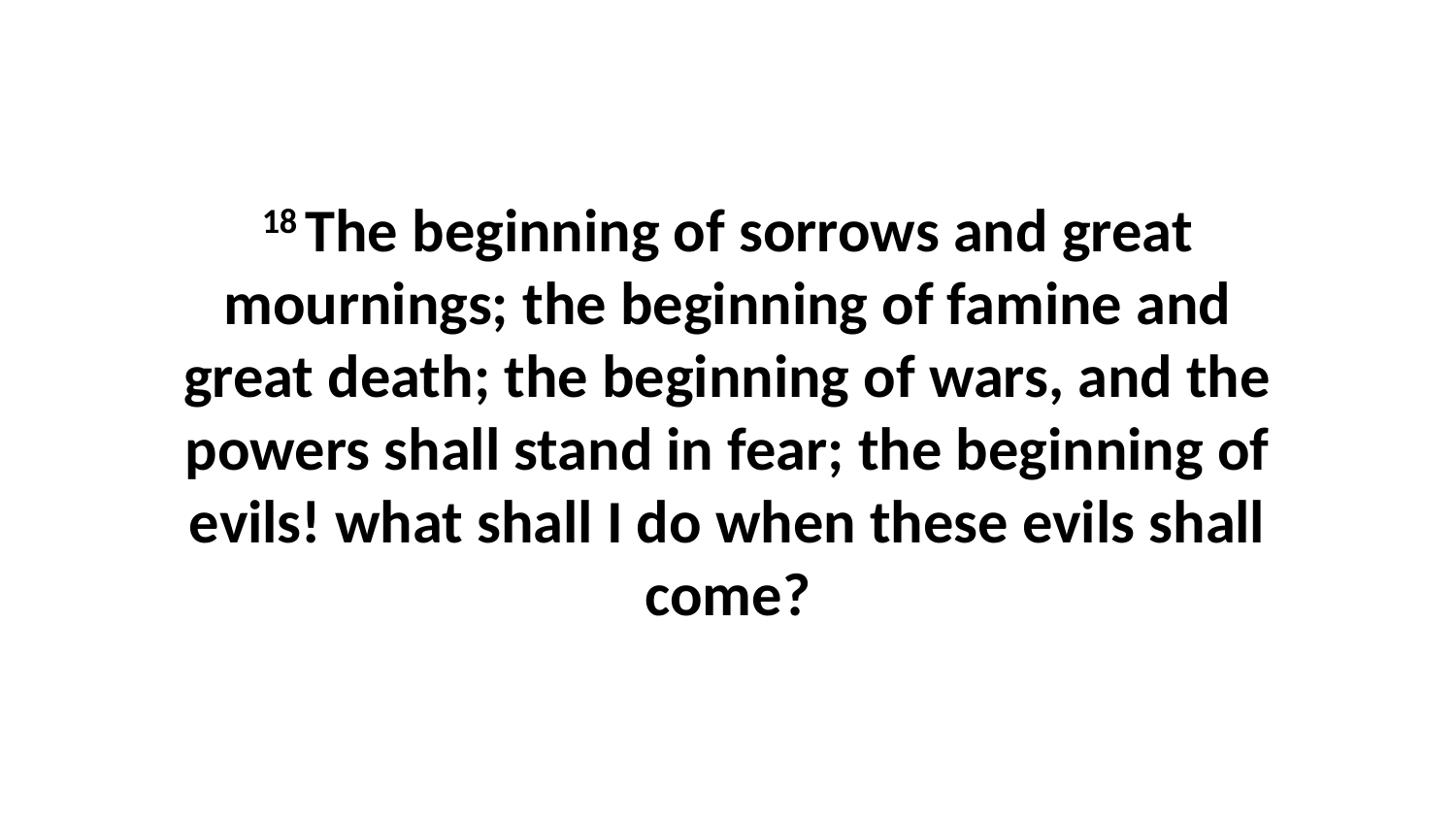

18 The beginning of sorrows and great mournings; the beginning of famine and great death; the beginning of wars, and the powers shall stand in fear; the beginning of evils! what shall I do when these evils shall come?